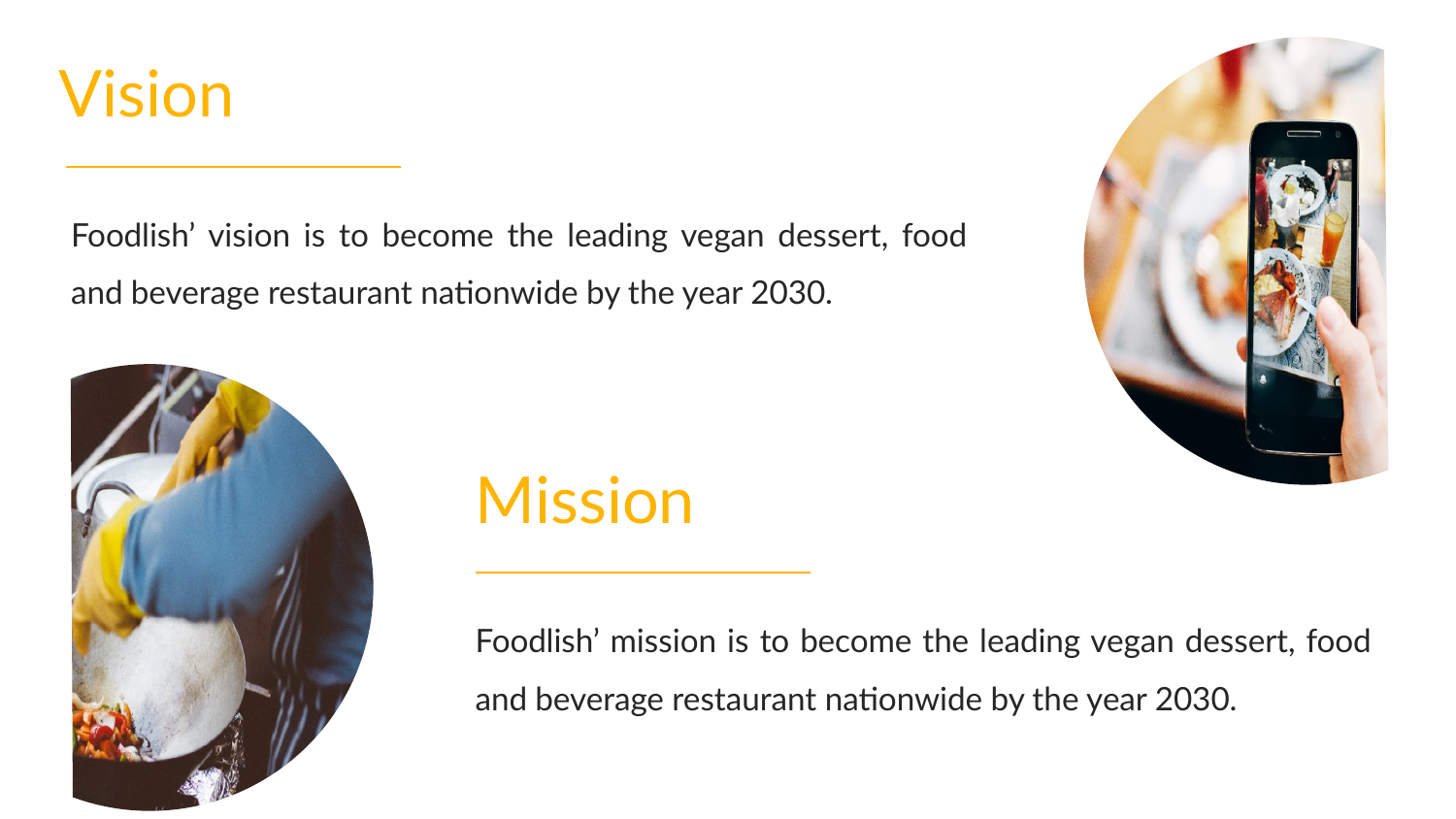

Vision
Foodlish’ vision is to become the leading vegan dessert, food and beverage restaurant nationwide by the year 2030.

Mission
Foodlish’ mission is to become the leading vegan dessert, food and beverage restaurant nationwide by the year 2030.